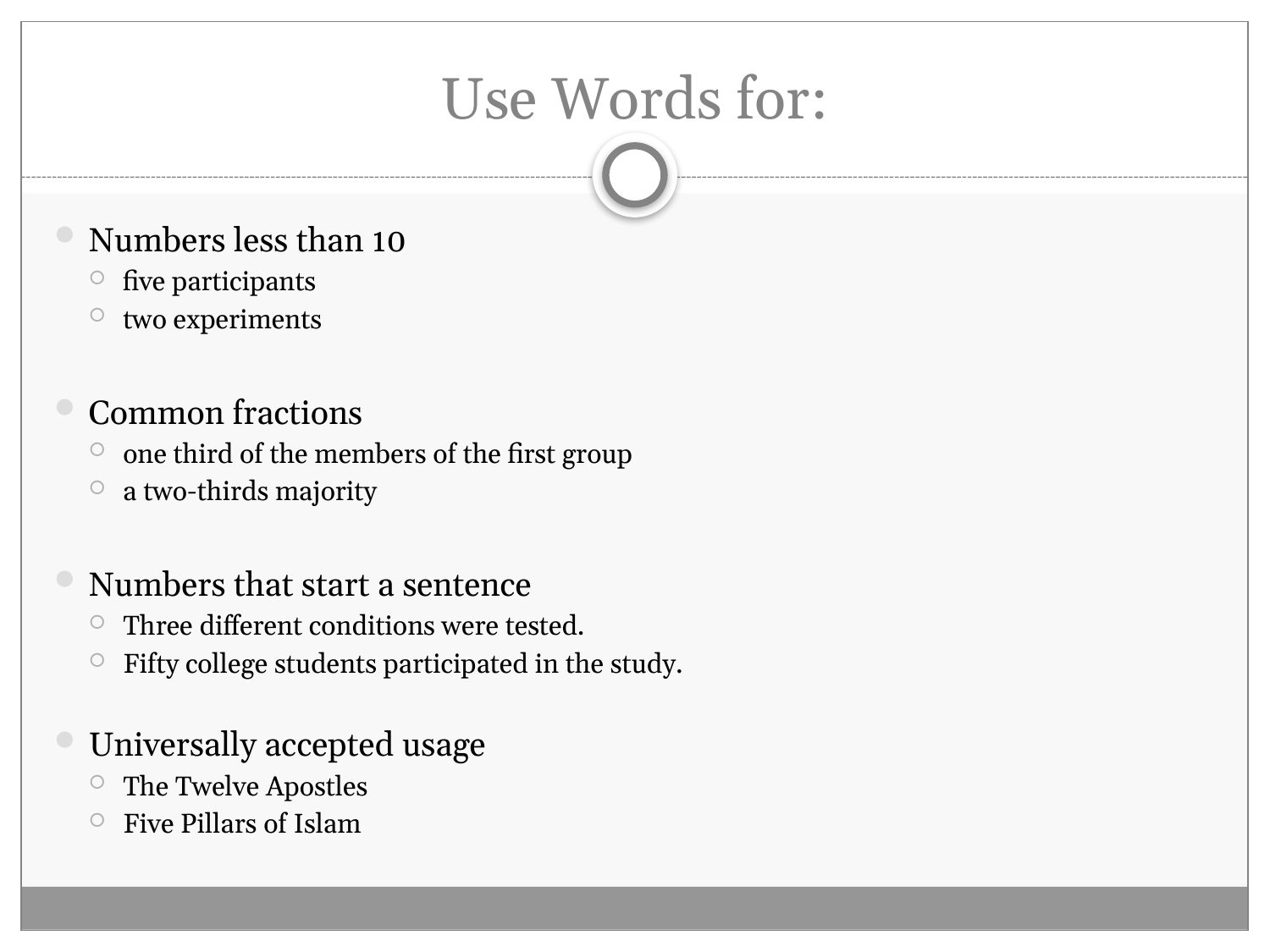

# Use Words for:
Numbers less than 10
five participants
two experiments

Common fractions
one third of the members of the first group
a two-thirds majority

Numbers that start a sentence
Three different conditions were tested.
Fifty college students participated in the study.

Universally accepted usage
The Twelve Apostles
Five Pillars of Islam